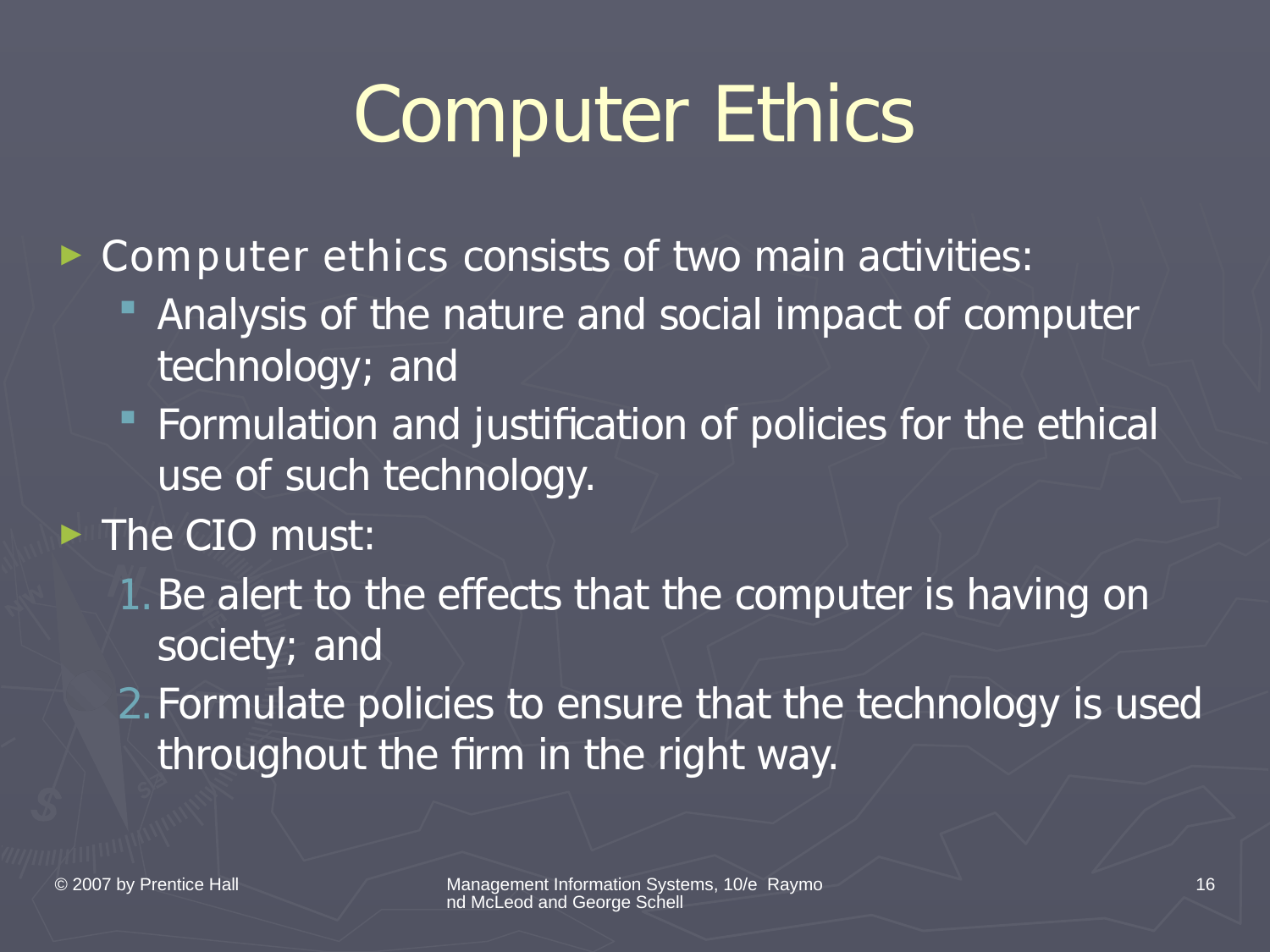

# Computer Ethics
Computer ethics consists of two main activities:
Analysis of the nature and social impact of computer technology; and
Formulation and justification of policies for the ethical use of such technology.
The CIO must:
Be alert to the effects that the computer is having on society; and
Formulate policies to ensure that the technology is used throughout the firm in the right way.
© 2007 by Prentice Hall
Management Information Systems, 10/e  Raymond McLeod and George Schell
16